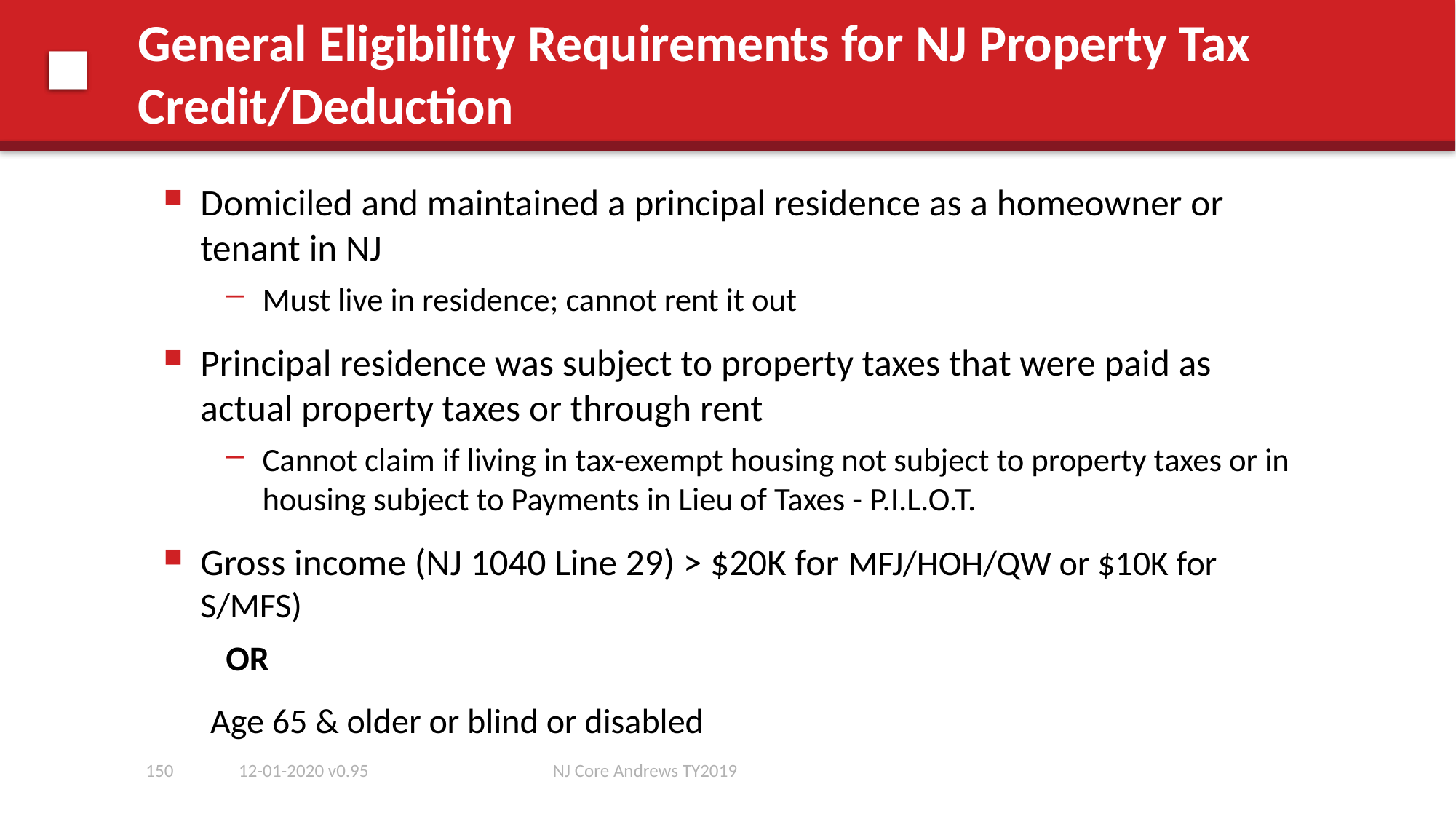

# General Eligibility Requirements for NJ Property Tax Credit/Deduction
Domiciled and maintained a principal residence as a homeowner or tenant in NJ
Must live in residence; cannot rent it out
Principal residence was subject to property taxes that were paid as actual property taxes or through rent
Cannot claim if living in tax-exempt housing not subject to property taxes or in housing subject to Payments in Lieu of Taxes - P.I.L.O.T.
Gross income (NJ 1040 Line 29) > $20K for MFJ/HOH/QW or $10K for S/MFS)
OR
      Age 65 & older or blind or disabled

150
12-01-2020 v0.95
NJ Core Andrews TY2019